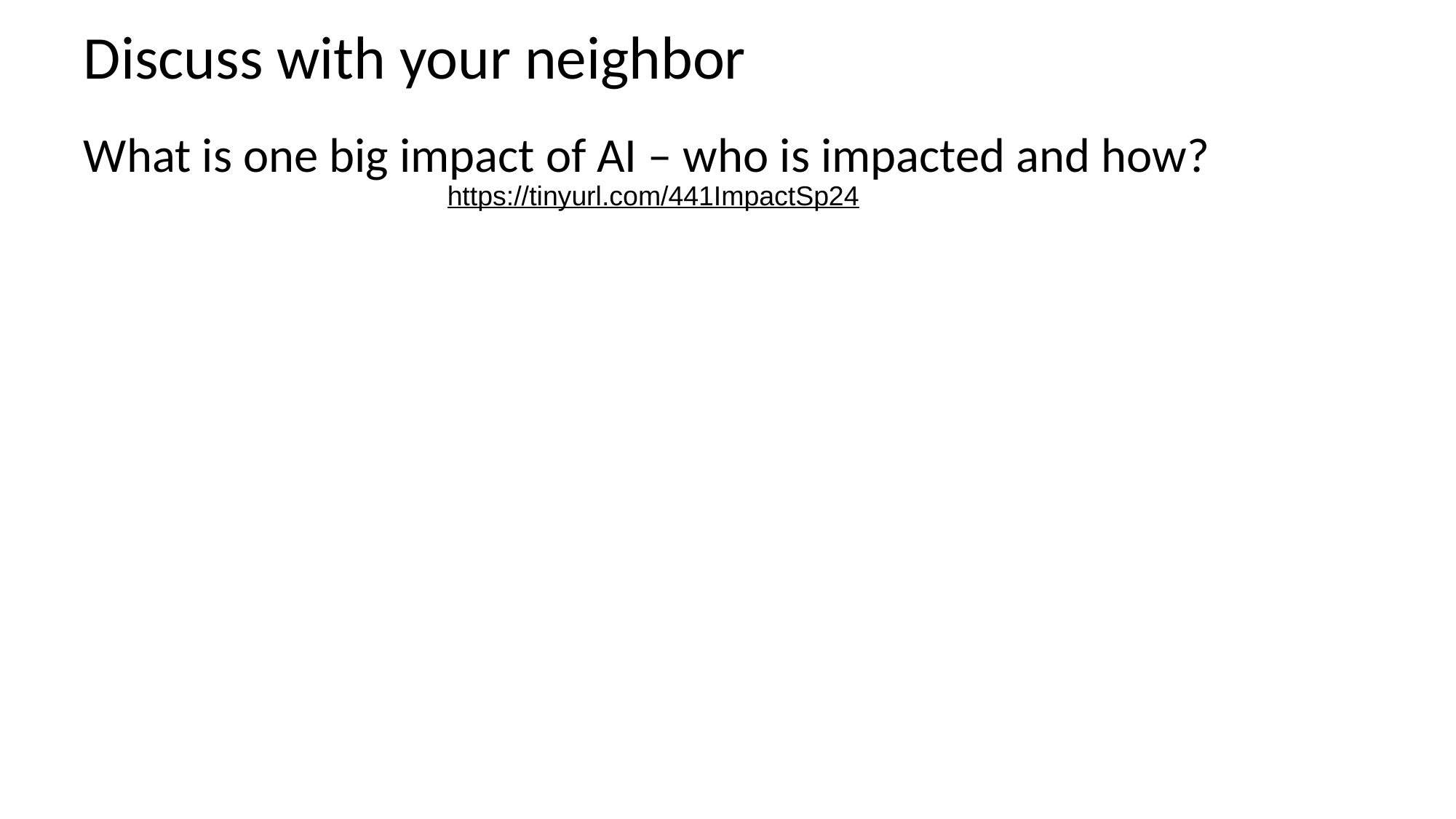

# Discuss with your neighbor
What is one big impact of AI – who is impacted and how?

https://tinyurl.com/441ImpactSp24